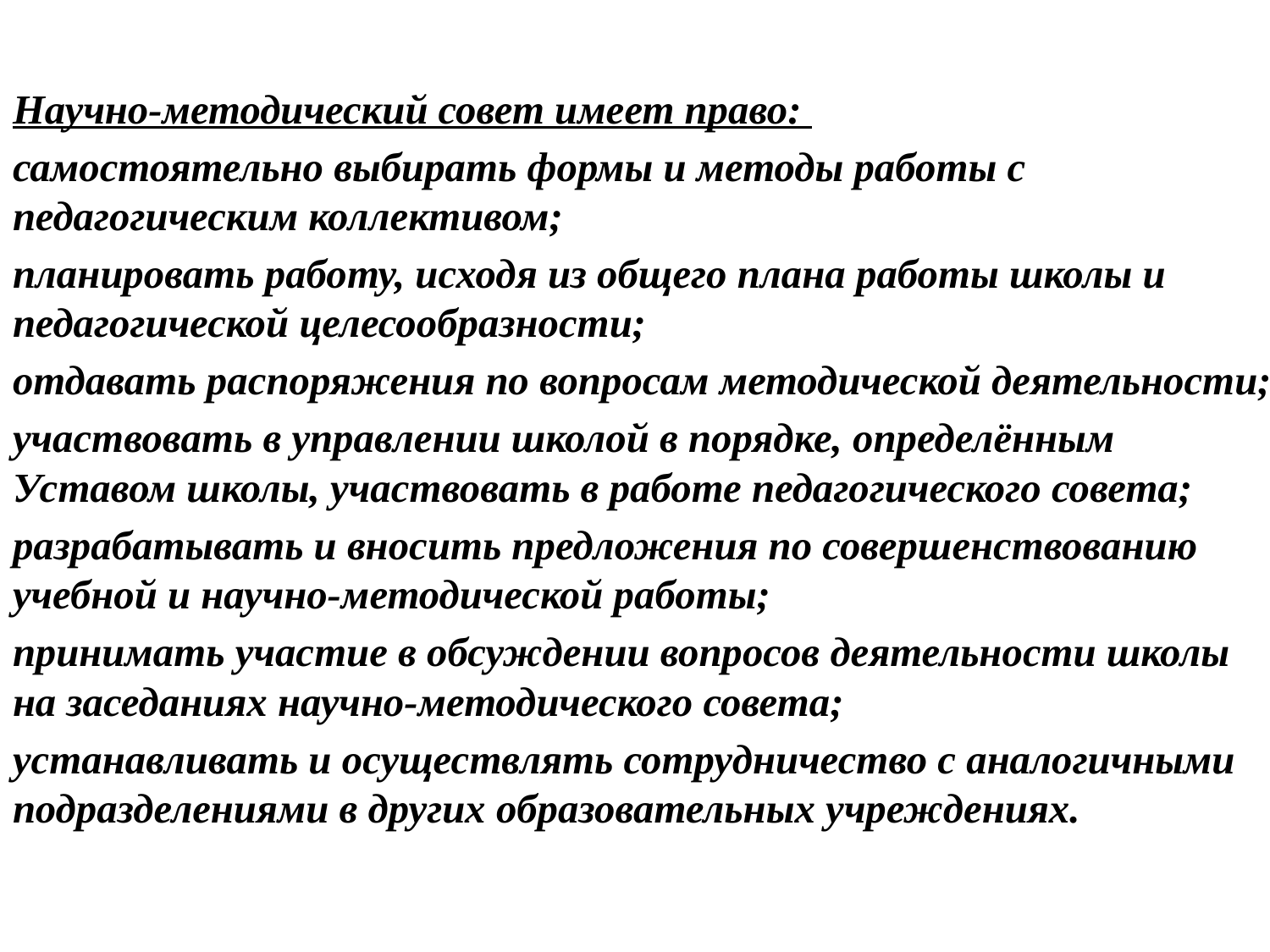

Научно-методический совет имеет право:
самостоятельно выбирать формы и методы работы с педагогическим коллективом;
планировать работу, исходя из общего плана работы школы и педагогической целесообразности;
отдавать распоряжения по вопросам методической деятельности;
участвовать в управлении школой в порядке, определённым Уставом школы, участвовать в работе педагогического совета;
разрабатывать и вносить предложения по совершенствованию учебной и научно-методической работы;
принимать участие в обсуждении вопросов деятельности школы на заседаниях научно-методического совета;
устанавливать и осуществлять сотрудничество с аналогичными подразделениями в других образовательных учреждениях.